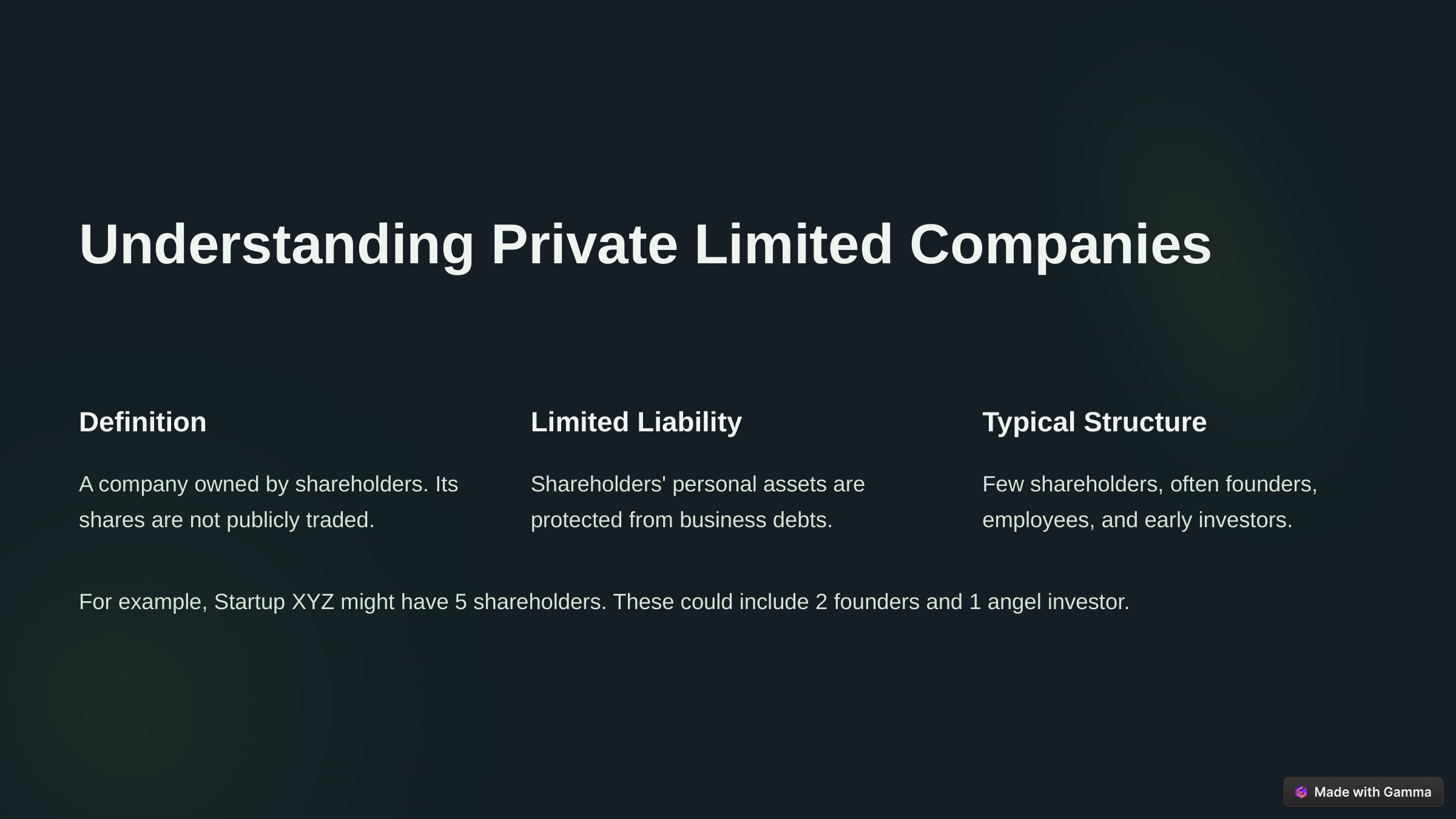

Understanding Private Limited Companies
Definition
Limited Liability
Typical Structure
A company owned by shareholders. Its shares are not publicly traded.
Shareholders' personal assets are protected from business debts.
Few shareholders, often founders, employees, and early investors.
For example, Startup XYZ might have 5 shareholders. These could include 2 founders and 1 angel investor.